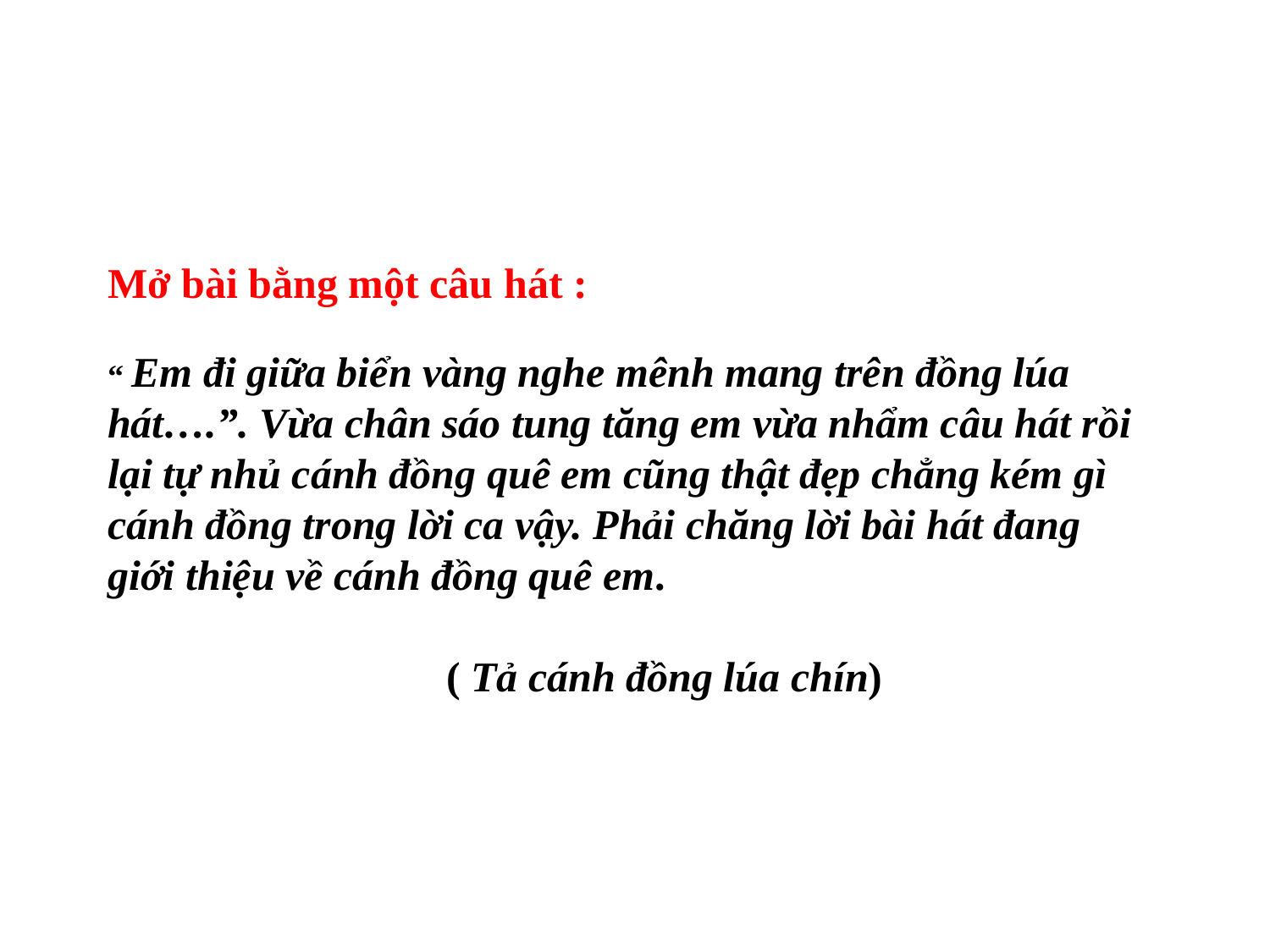

Mở bài bằng một câu hát :

“ Em đi giữa biển vàng nghe mênh mang trên đồng lúa hát….”. Vừa chân sáo tung tăng em vừa nhẩm câu hát rồi lại tự nhủ cánh đồng quê em cũng thật đẹp chẳng kém gì cánh đồng trong lời ca vậy. Phải chăng lời bài hát đang giới thiệu về cánh đồng quê em.

                                ( Tả cánh đồng lúa chín)